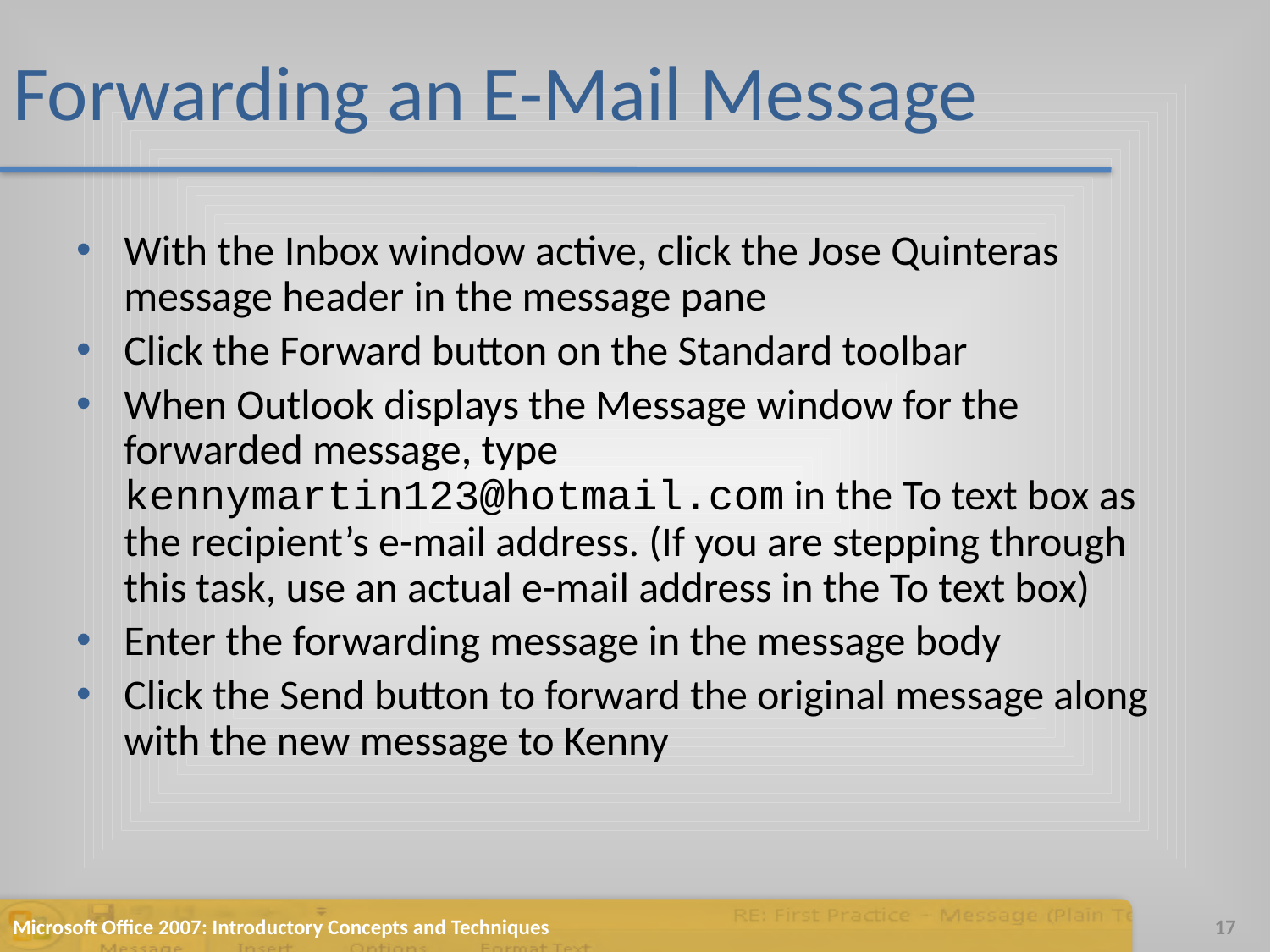

# Forwarding an E-Mail Message
With the Inbox window active, click the Jose Quinteras message header in the message pane
Click the Forward button on the Standard toolbar
When Outlook displays the Message window for the forwarded message, type kennymartin123@hotmail.com in the To text box as the recipient’s e-mail address. (If you are stepping through this task, use an actual e-mail address in the To text box)
Enter the forwarding message in the message body
Click the Send button to forward the original message along with the new message to Kenny

Microsoft Office 2007: Introductory Concepts and Techniques
17